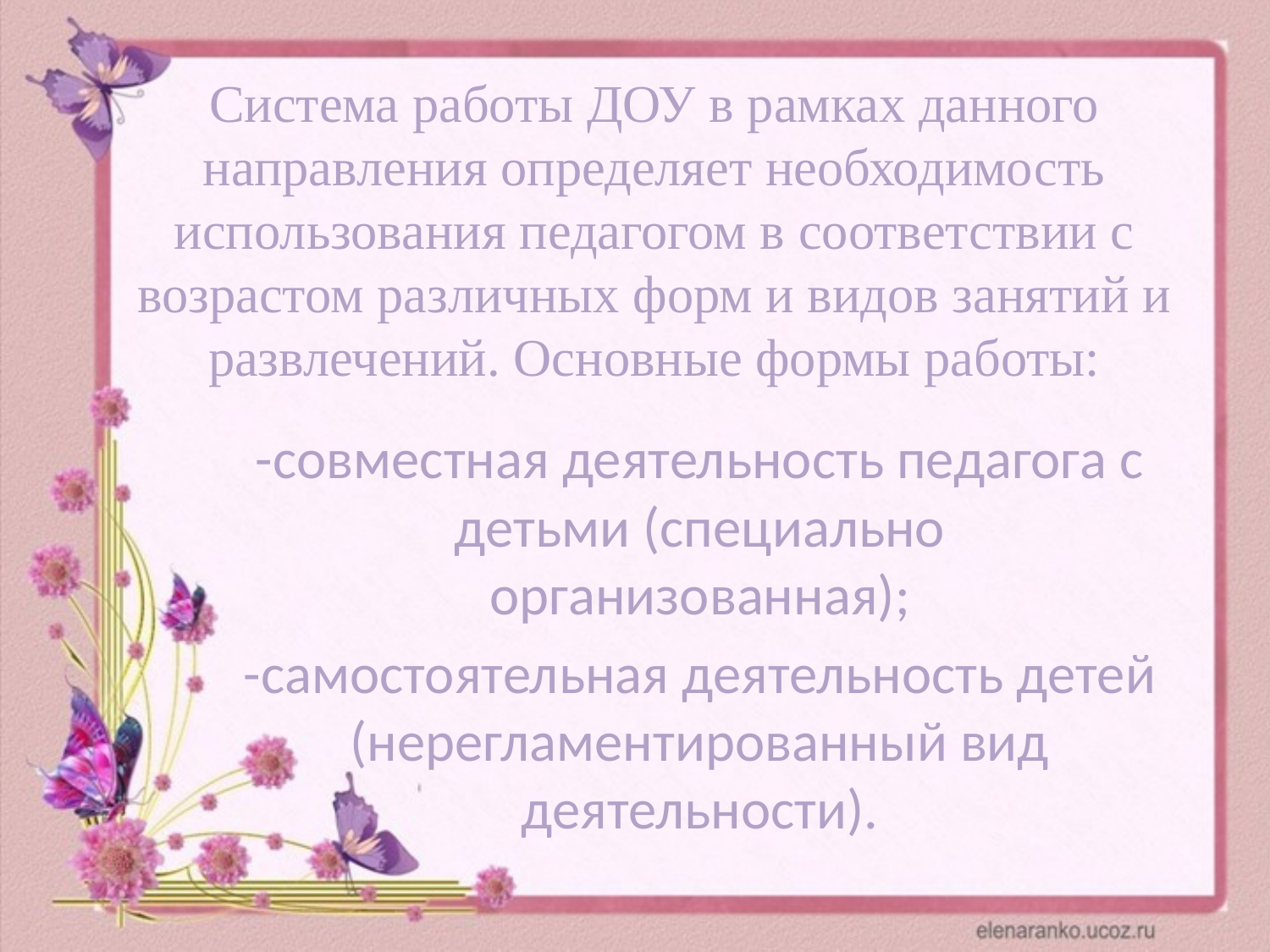

# Система работы ДОУ в рамках данного направления определяет необходимость использования педагогом в соответствии с возрастом различных форм и видов занятий и развлечений. Основные формы работы:
-совместная деятельность педагога с детьми (специально организованная);
-самостоятельная деятельность детей (нерегламентированный вид деятельности).